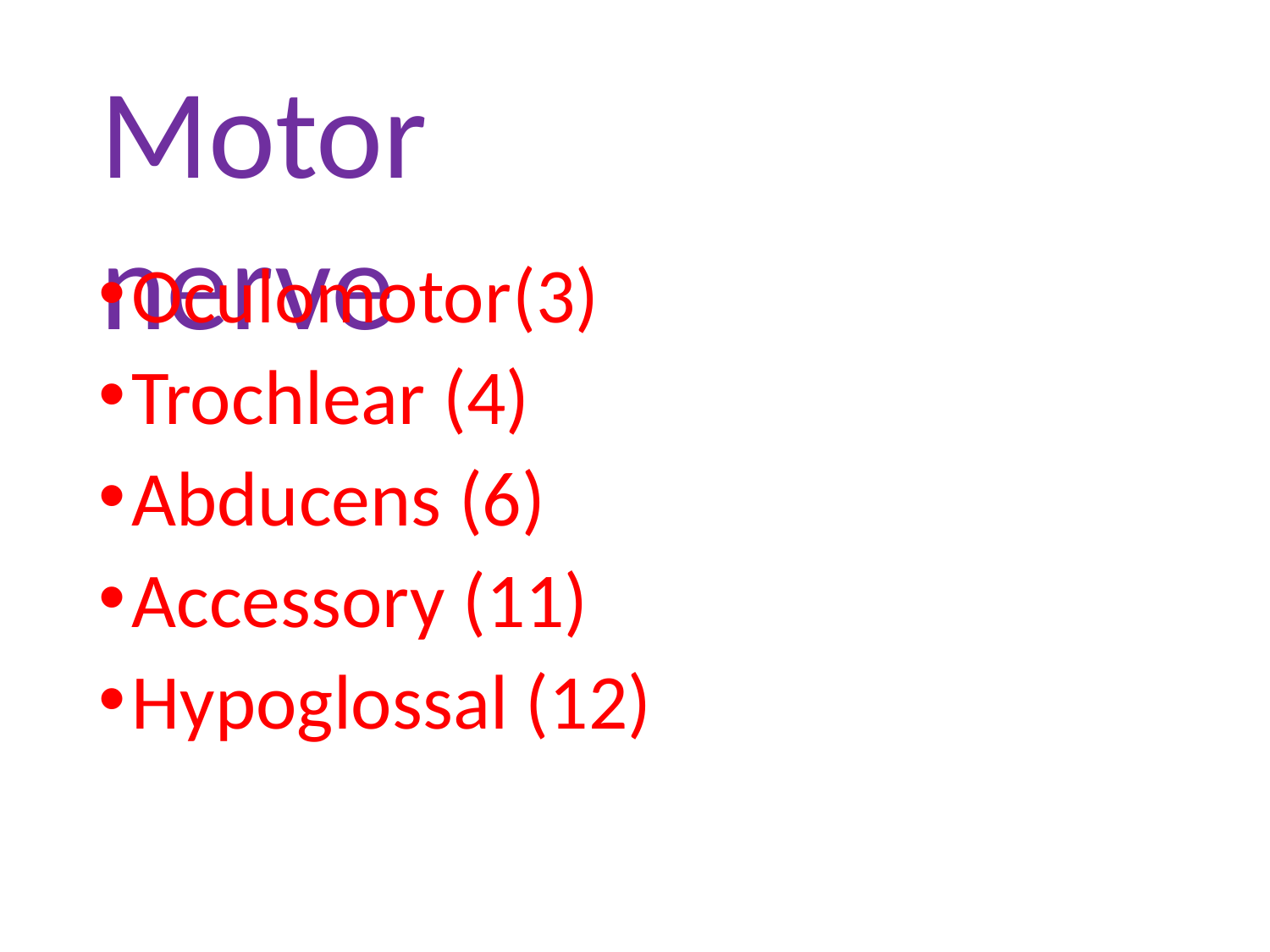

# Motor nerve
Oculomotor	(3)
Trochlear (4)
Abducens (6)
Accessory (11)
Hypoglossal (12)